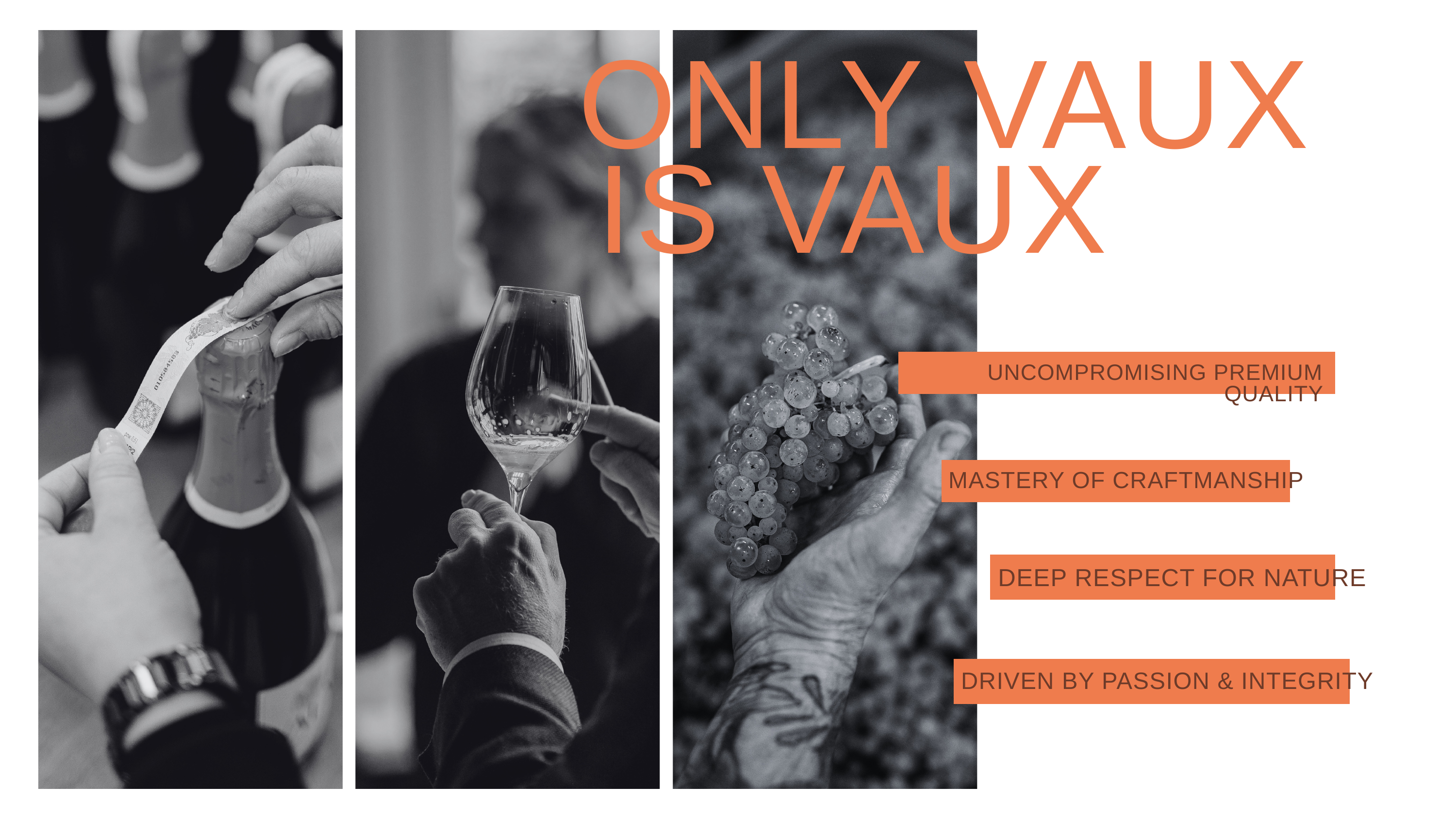

ONLY VAUX
IS VAUX

UNCOMPROMISING PREMIUM QUALITY

MASTERY OF CRAFTMANSHIP

DEEP RESPECT FOR NATURE

DRIVEN BY PASSION & INTEGRITY